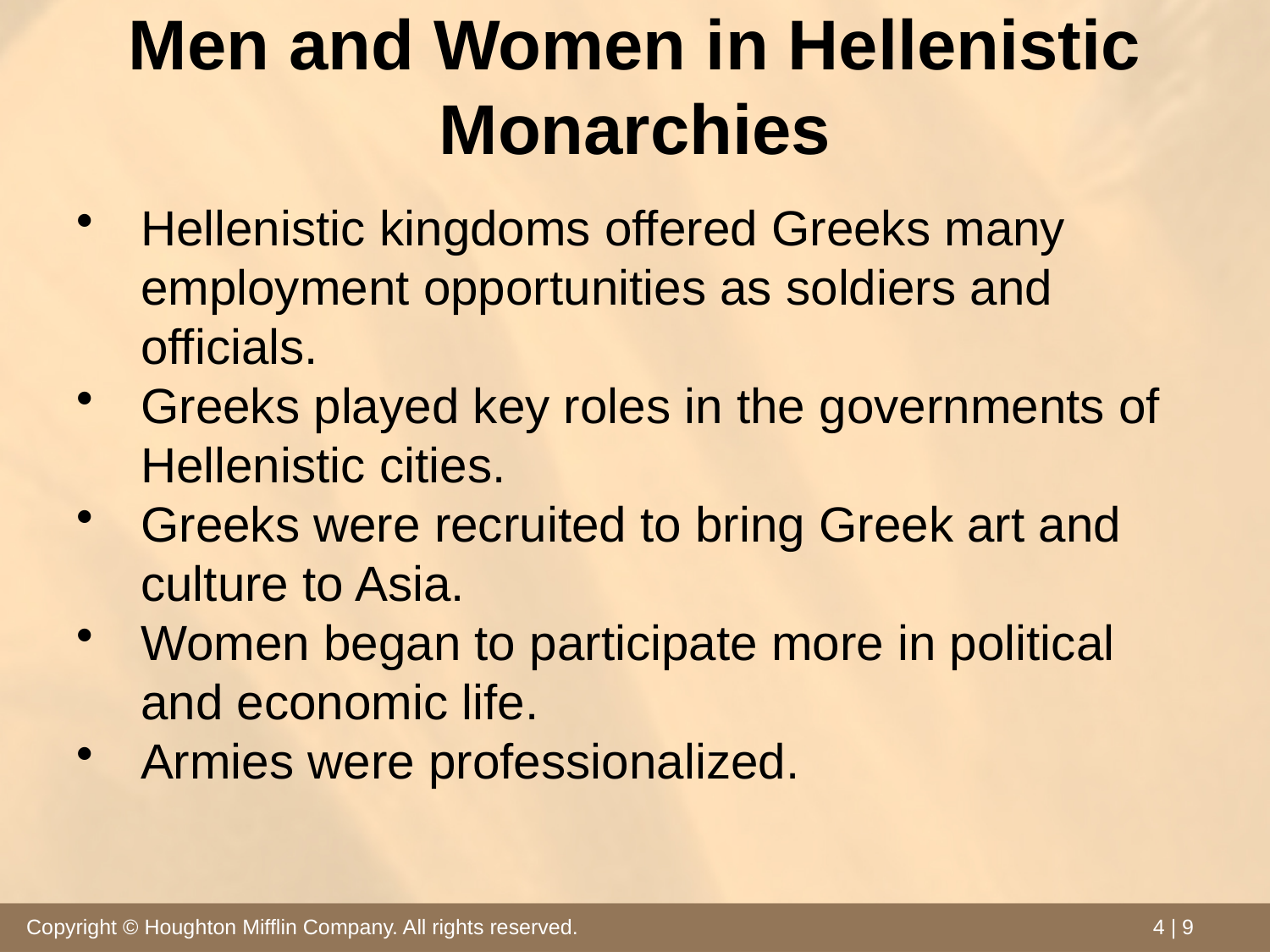

# Men and Women in Hellenistic Monarchies
Hellenistic kingdoms offered Greeks many employment opportunities as soldiers and officials.
Greeks played key roles in the governments of Hellenistic cities.
Greeks were recruited to bring Greek art and culture to Asia.
Women began to participate more in political and economic life.
Armies were professionalized.